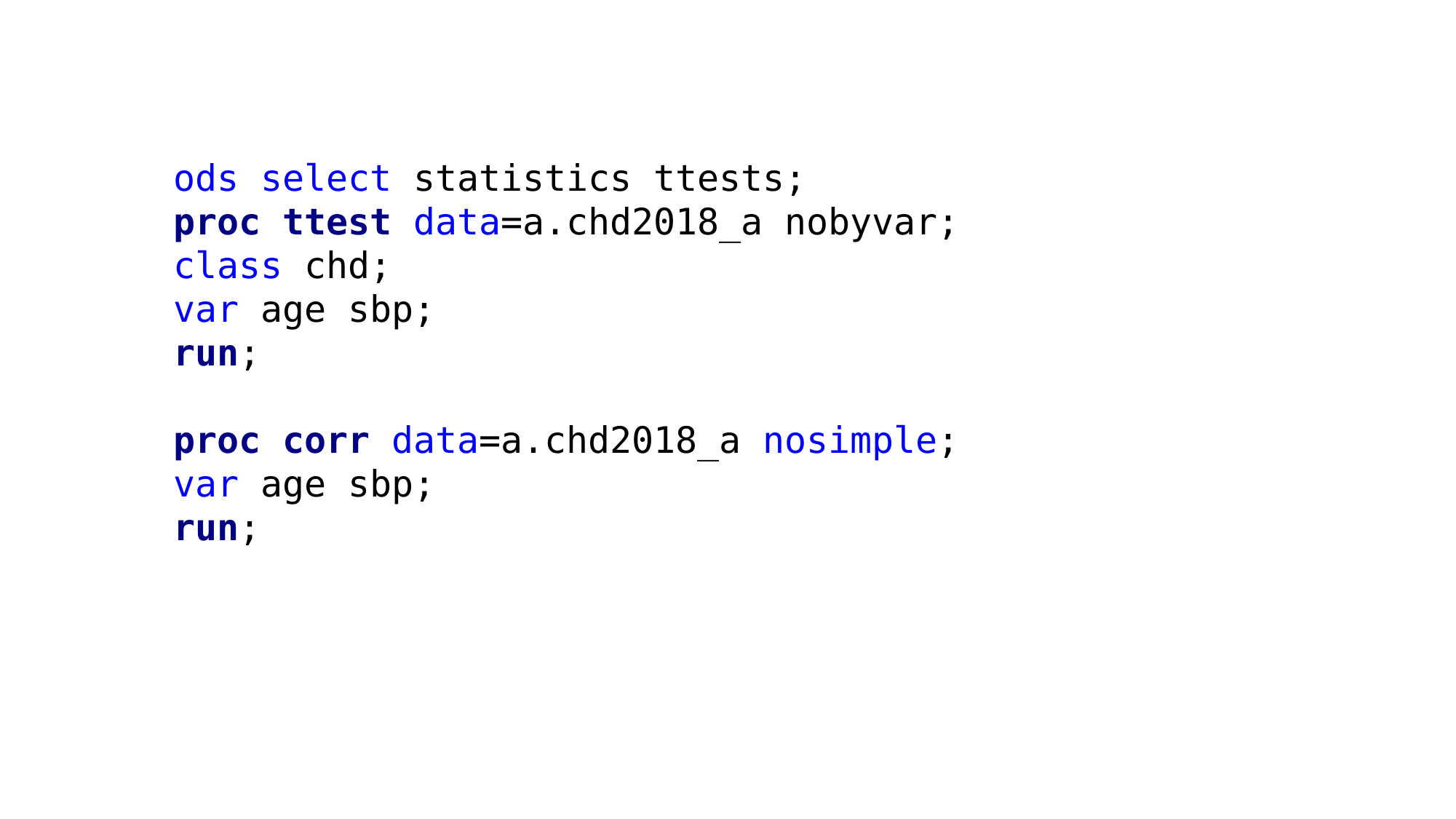

ods select statistics ttests;
proc ttest data=a.chd2018_a nobyvar;
class chd;
var age sbp;
run;

proc corr data=a.chd2018_a nosimple;
var age sbp;
run;